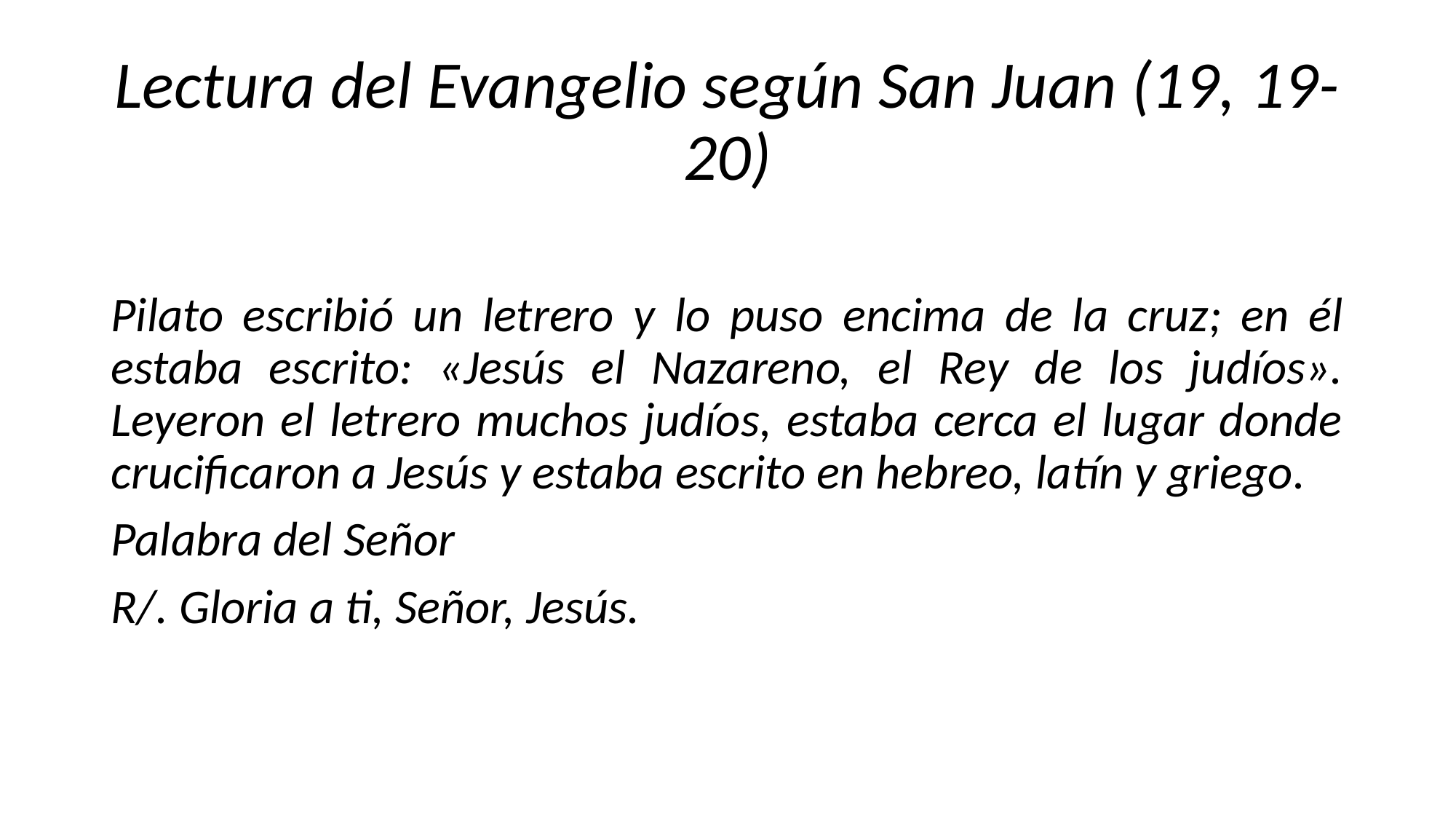

# Lectura del Evangelio según San Juan (19, 19-20)

Pilato escribió un letrero y lo puso encima de la cruz; en él estaba escrito: «Jesús el Nazareno, el Rey de los judíos». Leyeron el letrero muchos judíos, estaba cerca el lugar donde crucificaron a Jesús y estaba escrito en hebreo, latín y griego.
Palabra del Señor
R/. Gloria a ti, Señor, Jesús.